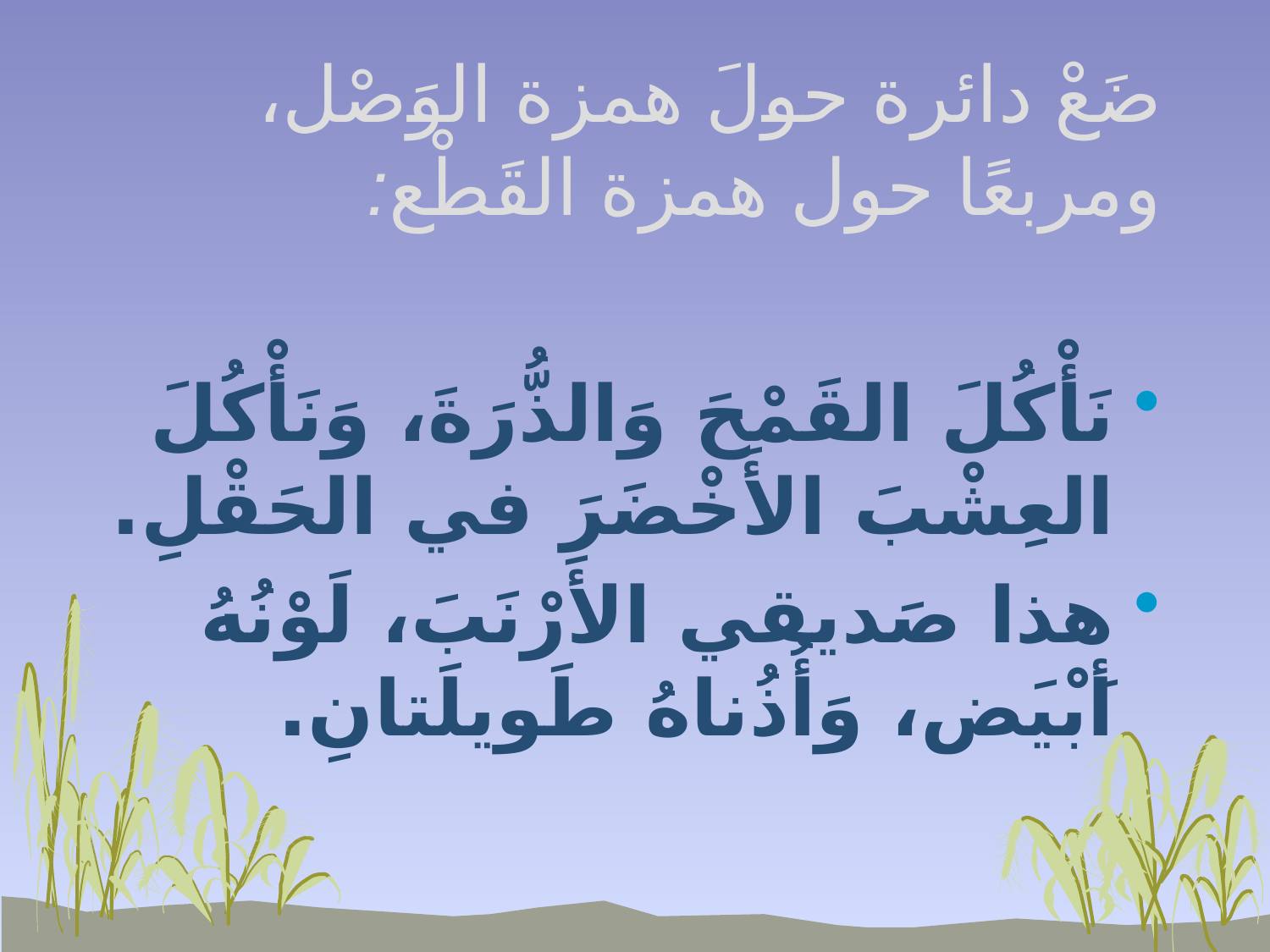

# ضَعْ دائرة حولَ همزة الوَصْل، ومربعًا حول همزة القَطْع:

نَأْكُلَ القَمْحَ وَالذُّرَةَ، وَنَأْكُلَ العِشْبَ الأَخْضَرَ في الحَقْلِ.
هذا صَديقي الأَرْنَبَ، لَوْنُهُ أَبْيَض، وَأُذُناهُ طَويلَتانِ.